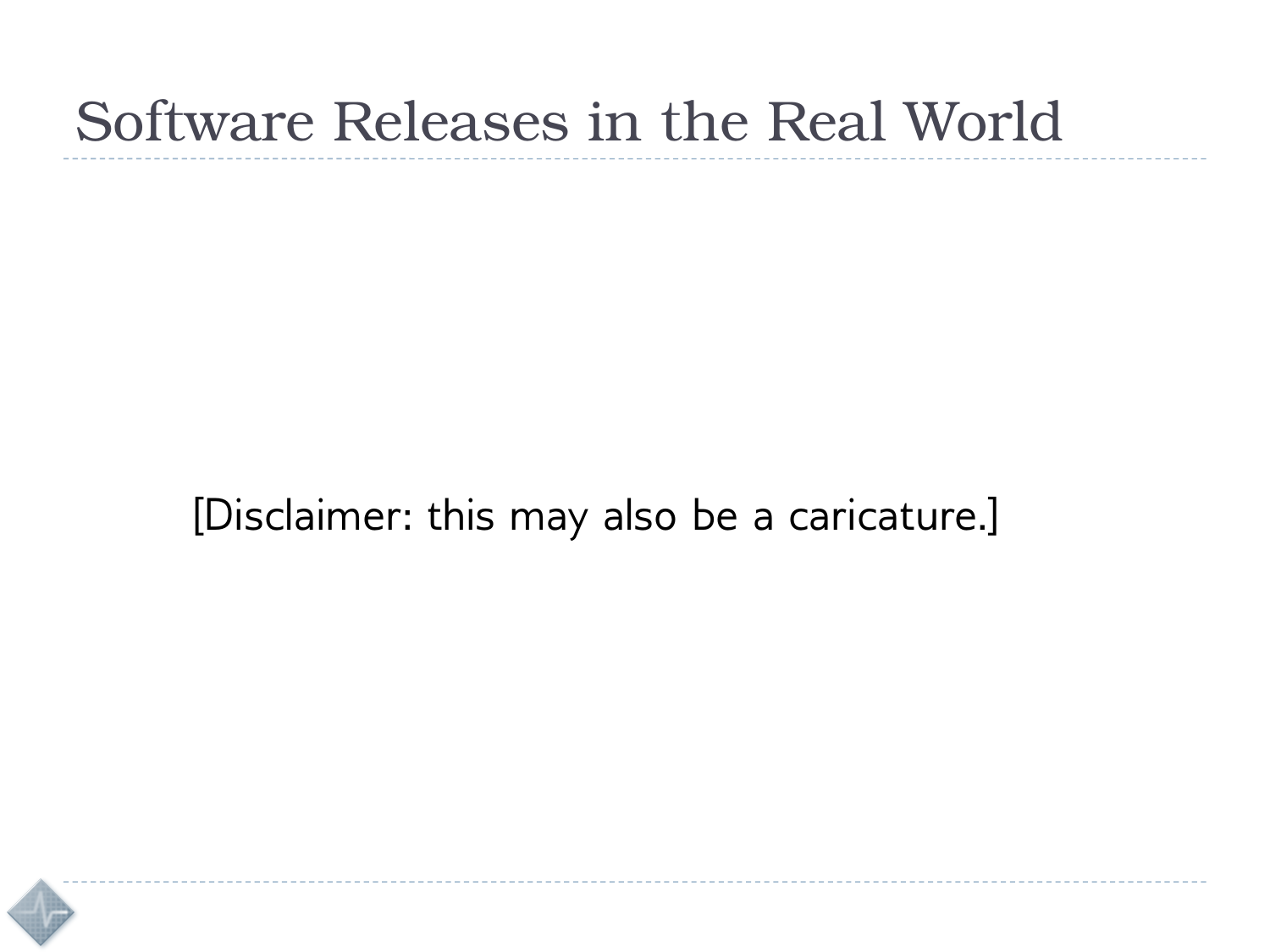

# Software Releases in the Real World
[Disclaimer: this may also be a caricature.]